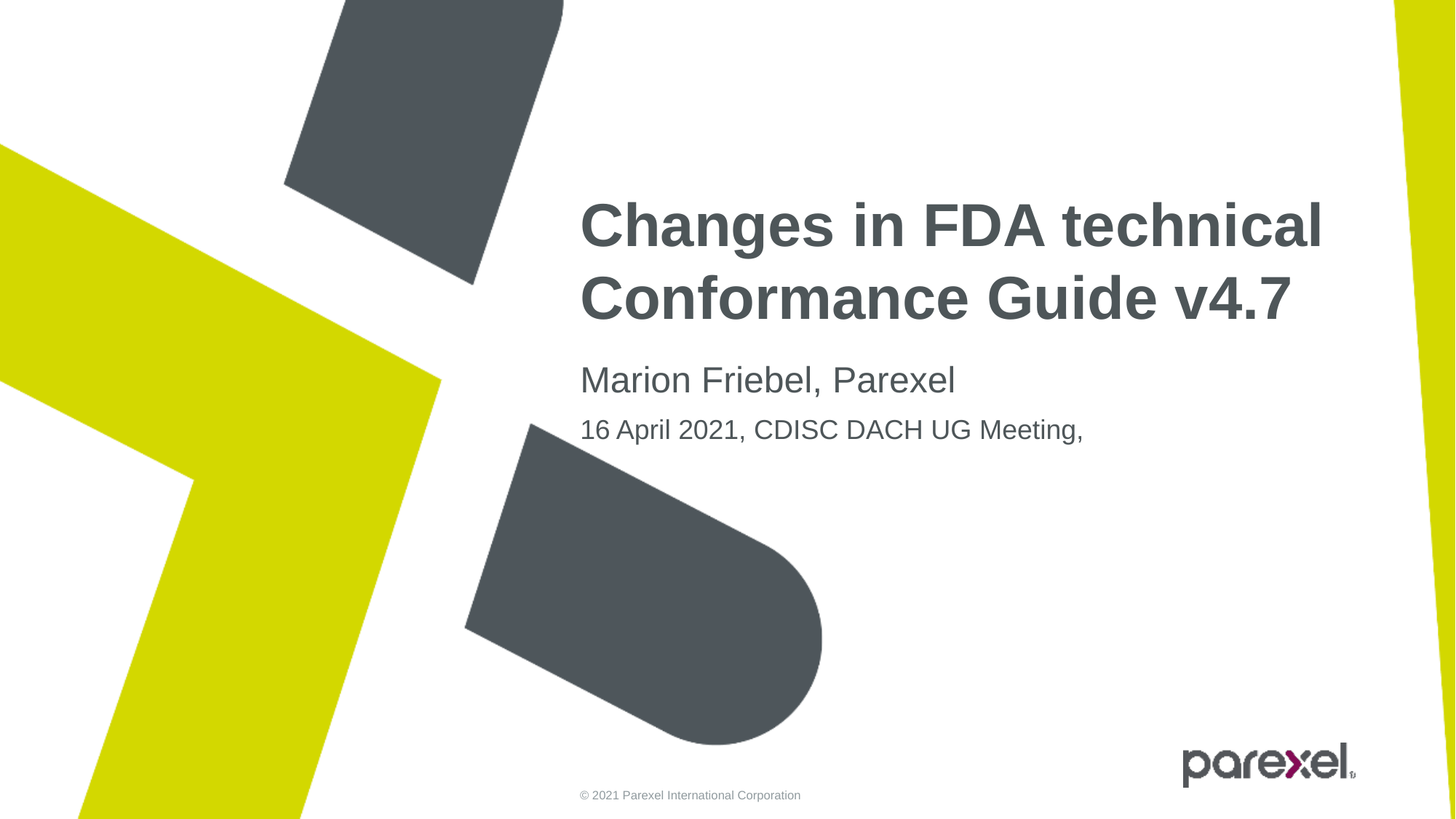

# Changes in FDA technical Conformance Guide v4.7
Marion Friebel, Parexel
16 April 2021, CDISC DACH UG Meeting,